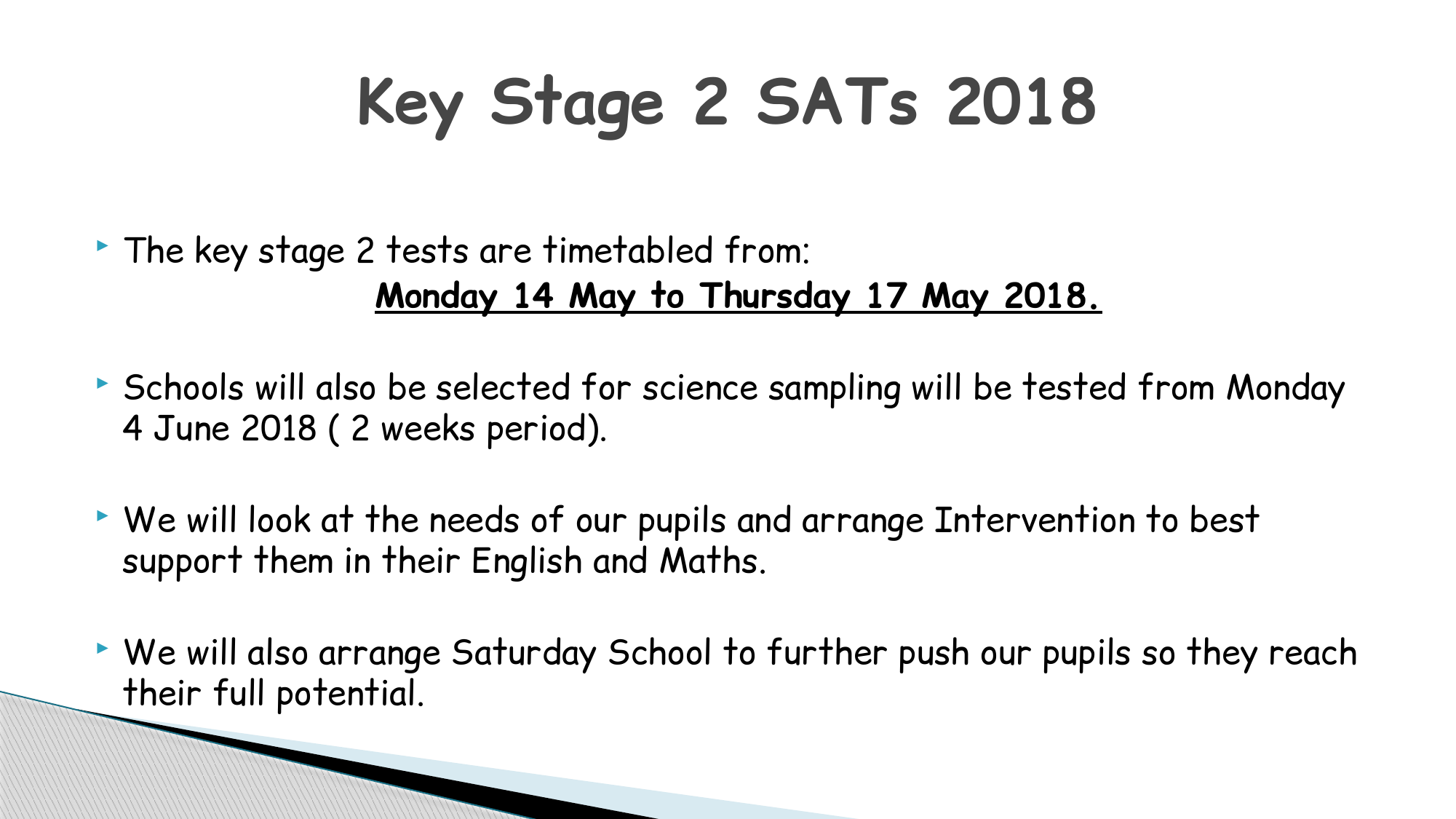

# Key Stage 2 SATs 2018

The key stage 2 tests are timetabled from:
 Monday 14 May to Thursday 17 May 2018.

Schools will also be selected for science sampling will be tested from Monday 4 June 2018 ( 2 weeks period).

We will look at the needs of our pupils and arrange Intervention to best support them in their English and Maths.

We will also arrange Saturday School to further push our pupils so they reach their full potential.